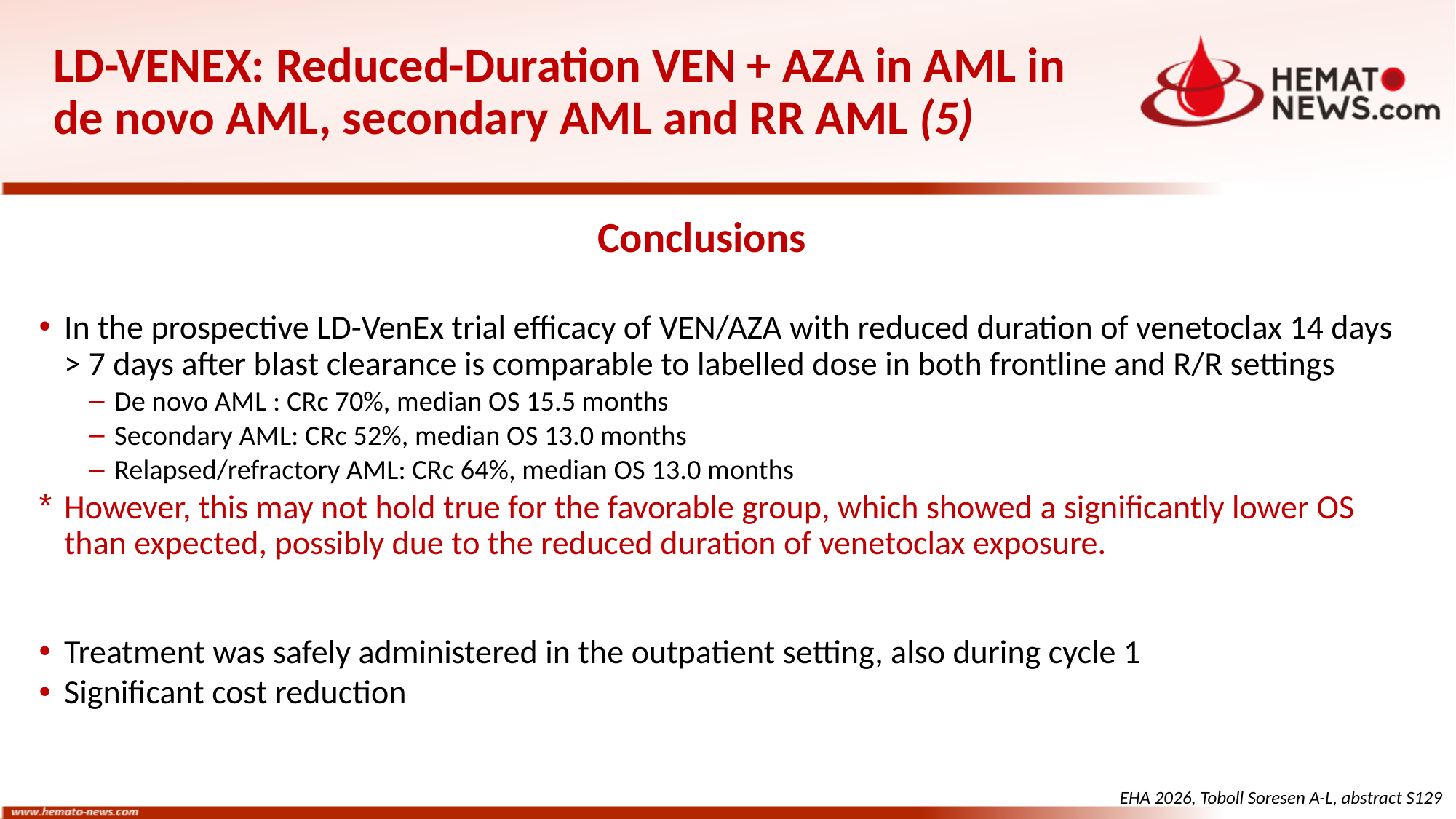

# LD-VENEX: Reduced-Duration VEN + AZA in AML in de novo AML, secondary AML and RR AML (5)
Conclusions
In the prospective LD-VenEx trial efficacy of VEN/AZA with reduced duration of venetoclax 14 days > 7 days after blast clearance is comparable to labelled dose in both frontline and R/R settings
﻿﻿De novo AML : CRc 70%, median OS 15.5 months
﻿﻿Secondary AML: CRc 52%, median OS 13.0 months
﻿﻿Relapsed/refractory AML: CRc 64%, median OS 13.0 months
However, this may not hold true for the favorable group, which showed a significantly lower OS than expected, possibly due to the reduced duration of venetoclax exposure.

﻿﻿﻿﻿Treatment was safely administered in the outpatient setting, also during cycle 1
﻿﻿Significant cost reduction

EHA 2026, Toboll Soresen A-L, abstract S129